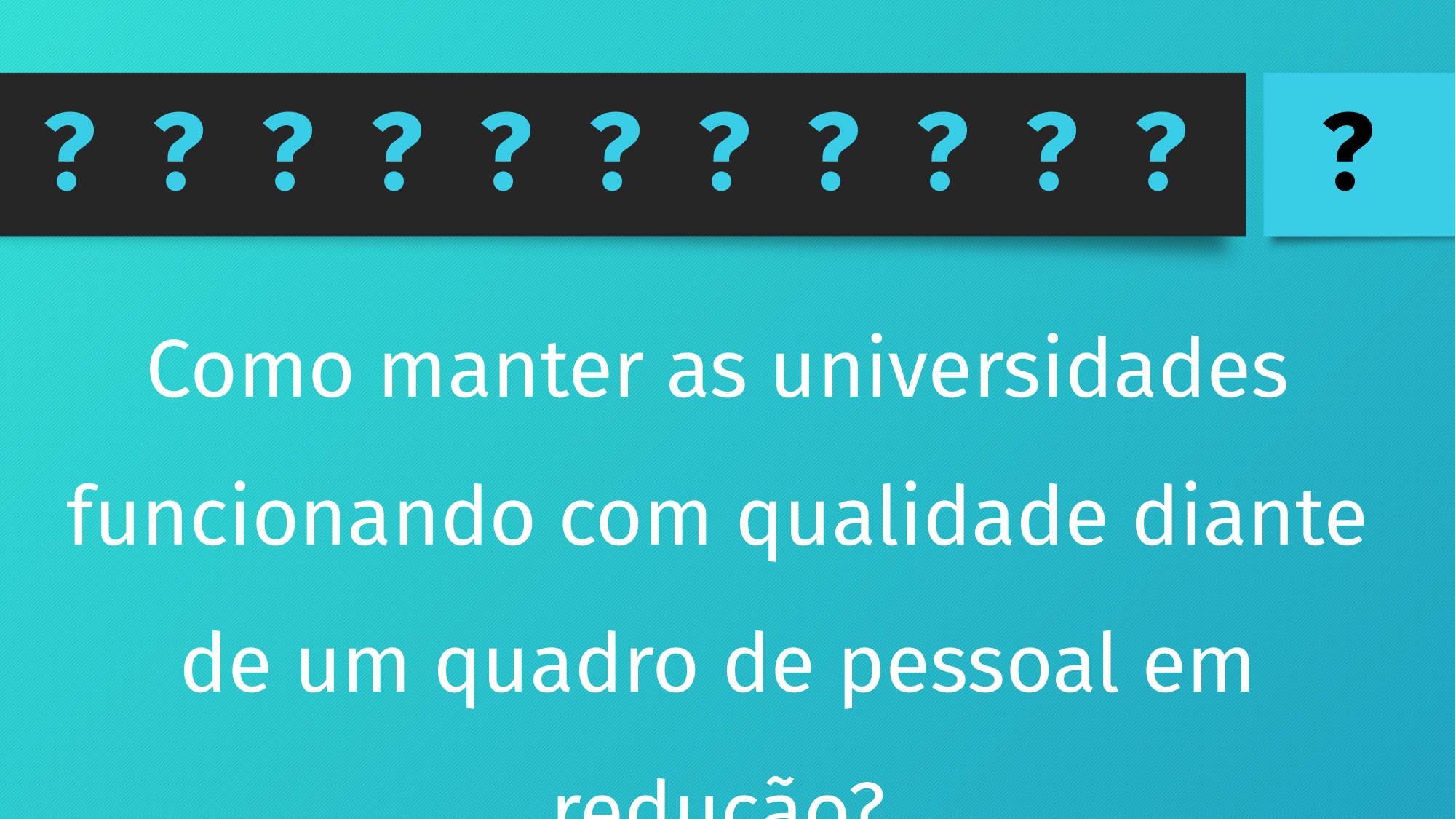

# ?	?	?	?	?	?	?	?	?	?	?	   ?
Como manter as universidades funcionando com qualidade diante de um quadro de pessoal em redução?